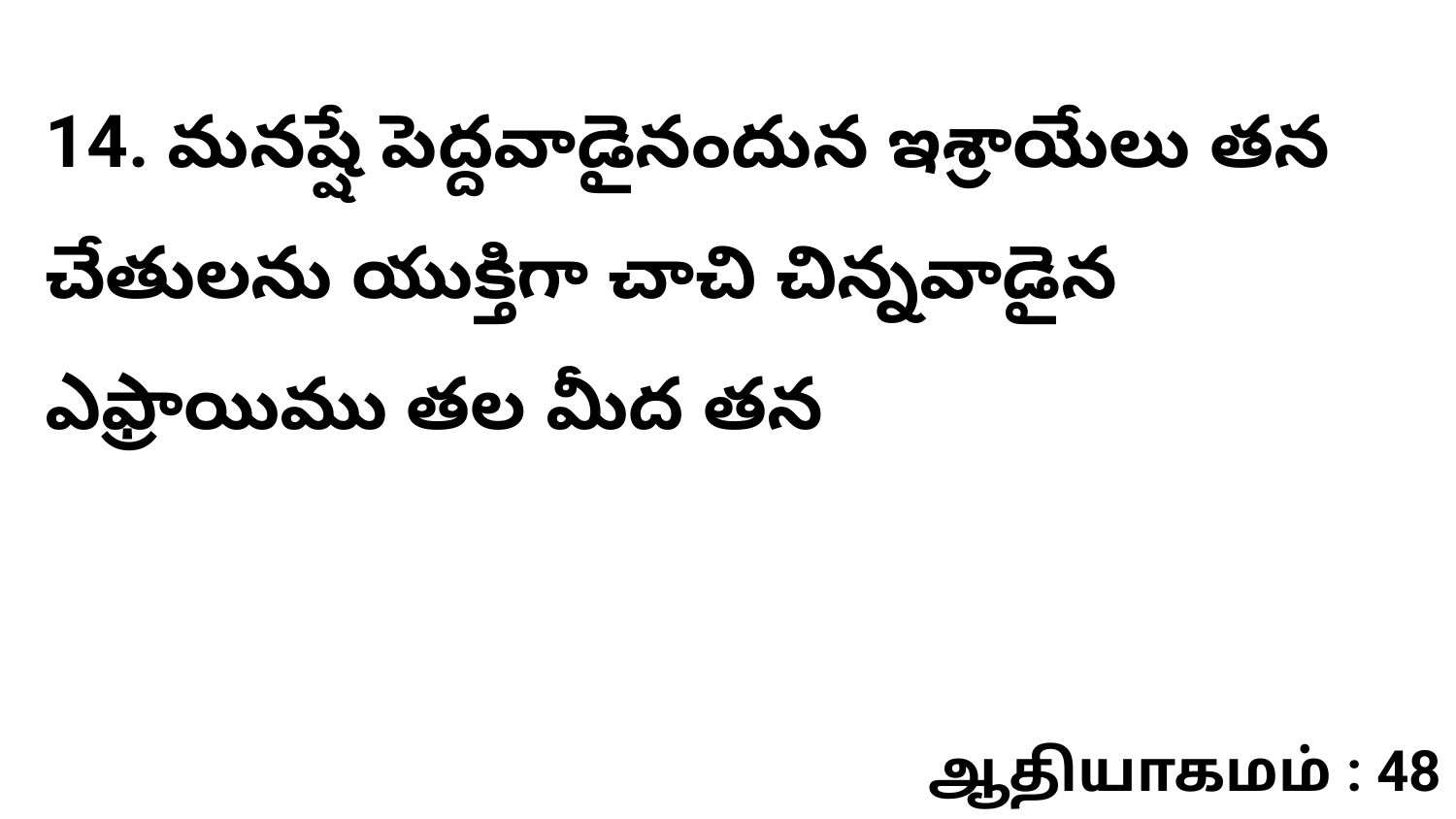

14. మనష్షే పెద్దవాడైనందున ఇశ్రాయేలు తన చేతులను యుక్తిగా చాచి చిన్నవాడైన ఎఫ్రాయిము తల మీద తన
ஆதியாகமம் : 48